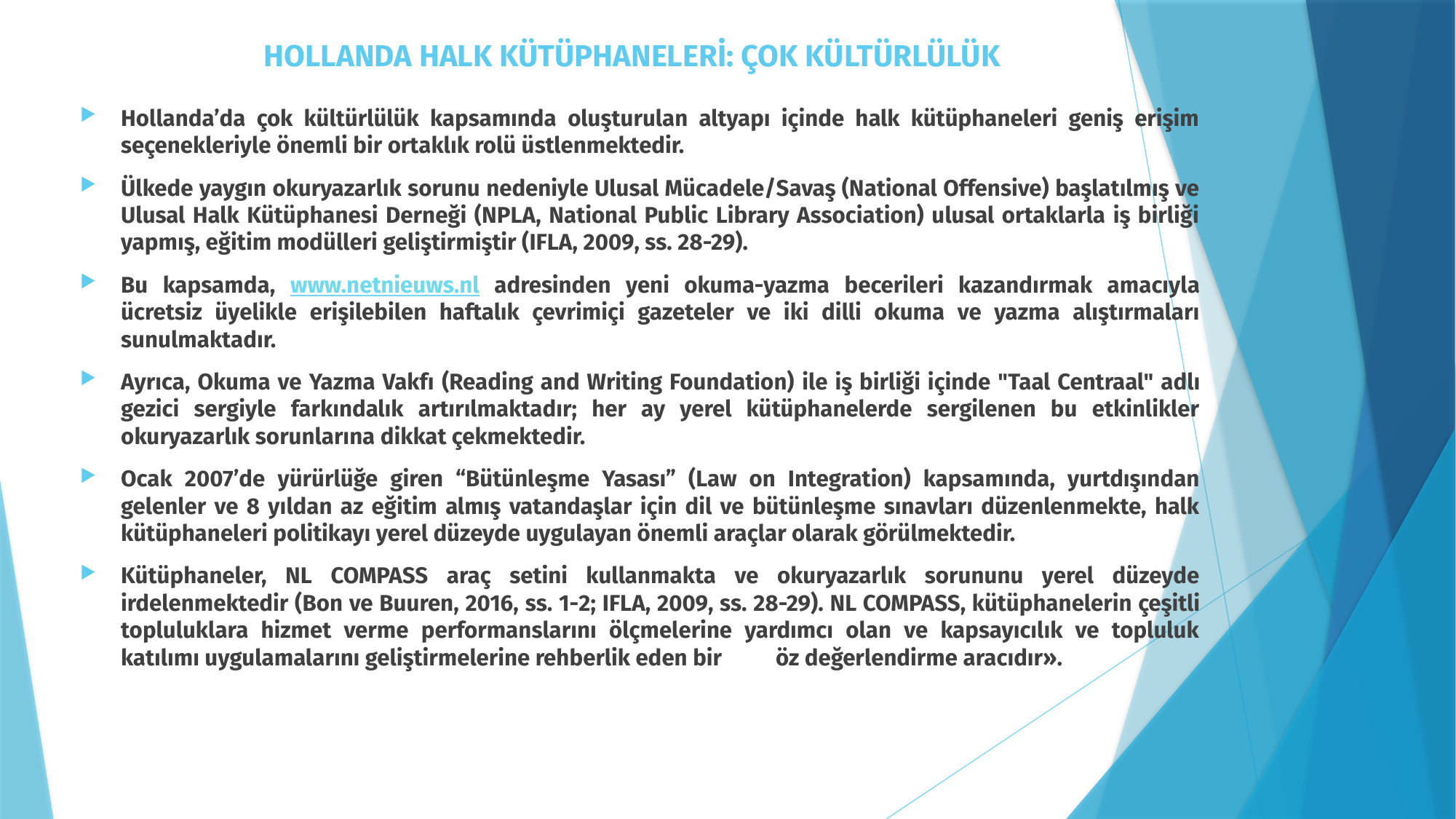

# HOLLANDA HALK KÜTÜPHANELERİ: ÇOK KÜLTÜRLÜLÜK
Hollanda’da çok kültürlülük kapsamında oluşturulan altyapı içinde halk kütüphaneleri geniş erişim seçenekleriyle önemli bir ortaklık rolü üstlenmektedir.
Ülkede yaygın okuryazarlık sorunu nedeniyle Ulusal Mücadele/Savaş (National Offensive) başlatılmış ve Ulusal Halk Kütüphanesi Derneği (NPLA, National Public Library Association) ulusal ortaklarla iş birliği yapmış, eğitim modülleri geliştirmiştir (IFLA, 2009, ss. 28-29).
Bu kapsamda, www.netnieuws.nl adresinden yeni okuma-yazma becerileri kazandırmak amacıyla ücretsiz üyelikle erişilebilen haftalık çevrimiçi gazeteler ve iki dilli okuma ve yazma alıştırmaları sunulmaktadır.
Ayrıca, Okuma ve Yazma Vakfı (Reading and Writing Foundation) ile iş birliği içinde "Taal Centraal" adlı gezici sergiyle farkındalık artırılmaktadır; her ay yerel kütüphanelerde sergilenen bu etkinlikler okuryazarlık sorunlarına dikkat çekmektedir.
Ocak 2007’de yürürlüğe giren “Bütünleşme Yasası” (Law on Integration) kapsamında, yurtdışından gelenler ve 8 yıldan az eğitim almış vatandaşlar için dil ve bütünleşme sınavları düzenlenmekte, halk kütüphaneleri politikayı yerel düzeyde uygulayan önemli araçlar olarak görülmektedir.
Kütüphaneler, NL COMPASS araç setini kullanmakta ve okuryazarlık sorununu yerel düzeyde irdelenmektedir (Bon ve Buuren, 2016, ss. 1-2; IFLA, 2009, ss. 28-29). NL COMPASS, kütüphanelerin çeşitli topluluklara hizmet verme performanslarını ölçmelerine yardımcı olan ve kapsayıcılık ve topluluk katılımı uygulamalarını geliştirmelerine rehberlik eden bir 	öz değerlendirme aracıdır».